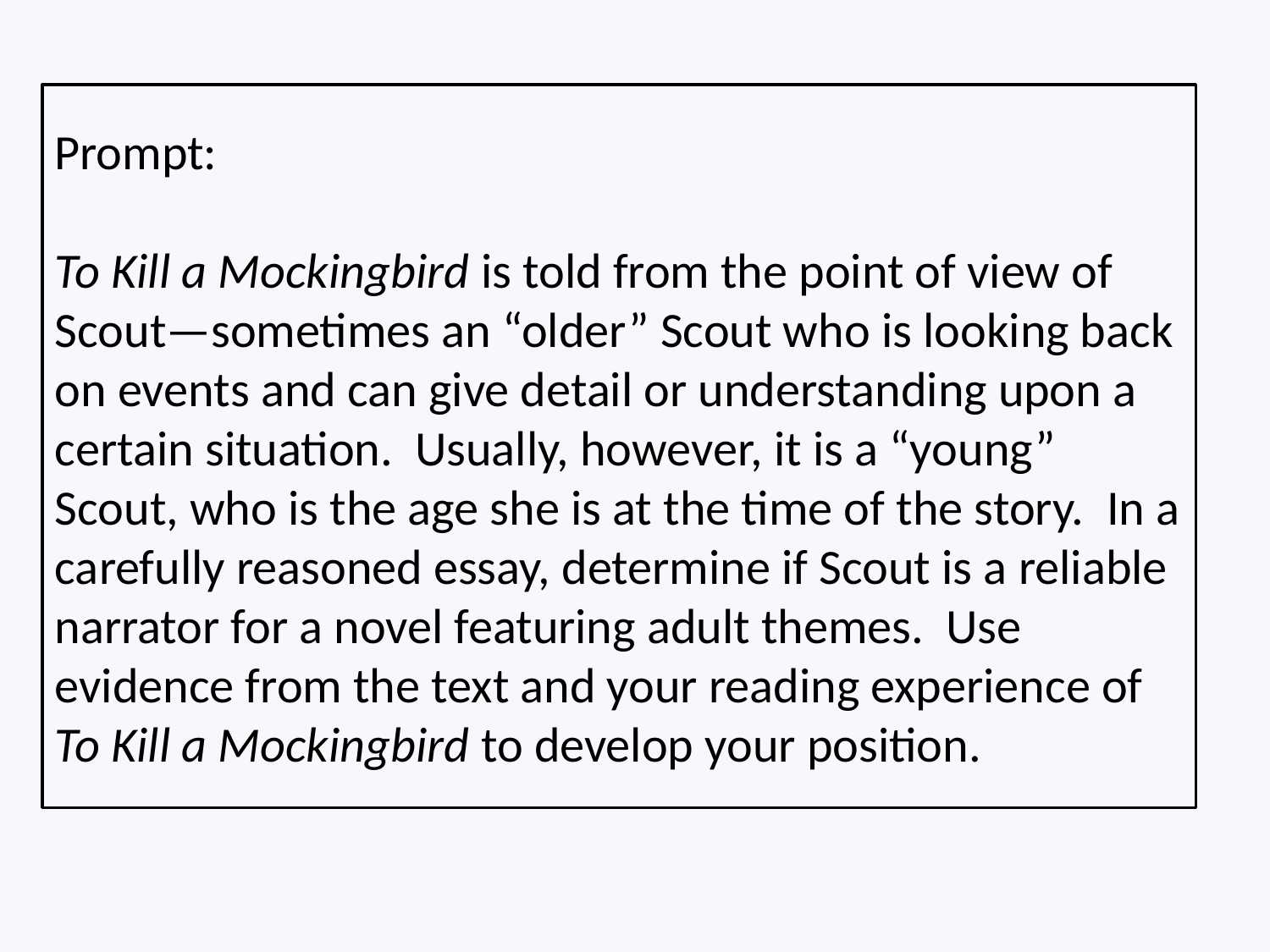

Prompt:

To Kill a Mockingbird is told from the point of view of Scout—sometimes an “older” Scout who is looking back on events and can give detail or understanding upon a certain situation.  Usually, however, it is a “young” Scout, who is the age she is at the time of the story.  In a carefully reasoned essay, determine if Scout is a reliable narrator for a novel featuring adult themes.  Use evidence from the text and your reading experience of To Kill a Mockingbird to develop your position.